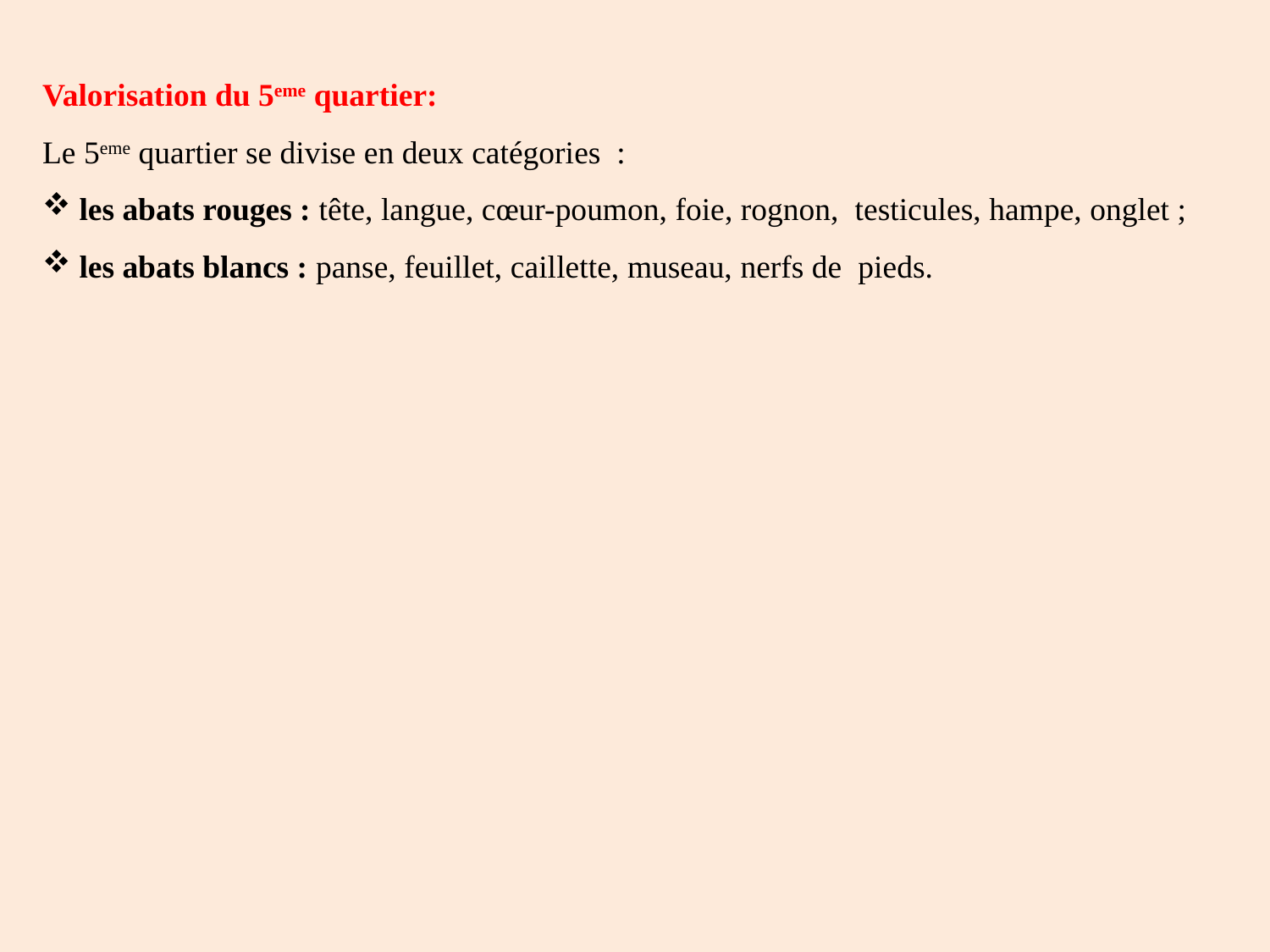

Valorisation du 5eme quartier:
Le 5eme quartier se divise en deux catégories  :
 les abats rouges : tête, langue, cœur-poumon, foie, rognon,  testicules, hampe, onglet ;
 les abats blancs : panse, feuillet, caillette, museau, nerfs de  pieds.